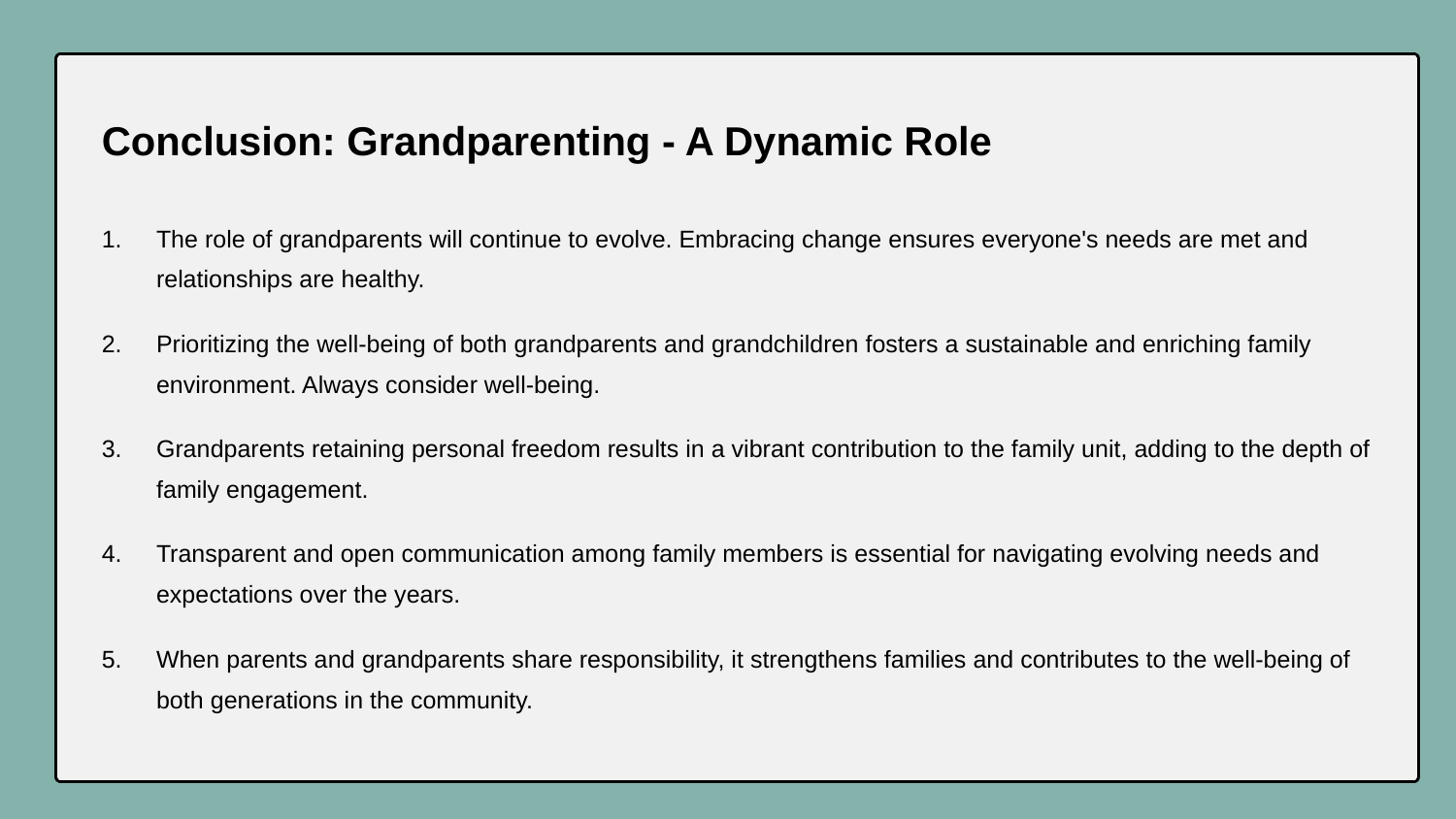

Conclusion: Grandparenting - A Dynamic Role
The role of grandparents will continue to evolve. Embracing change ensures everyone's needs are met and relationships are healthy.
Prioritizing the well-being of both grandparents and grandchildren fosters a sustainable and enriching family environment. Always consider well-being.
Grandparents retaining personal freedom results in a vibrant contribution to the family unit, adding to the depth of family engagement.
Transparent and open communication among family members is essential for navigating evolving needs and expectations over the years.
When parents and grandparents share responsibility, it strengthens families and contributes to the well-being of both generations in the community.